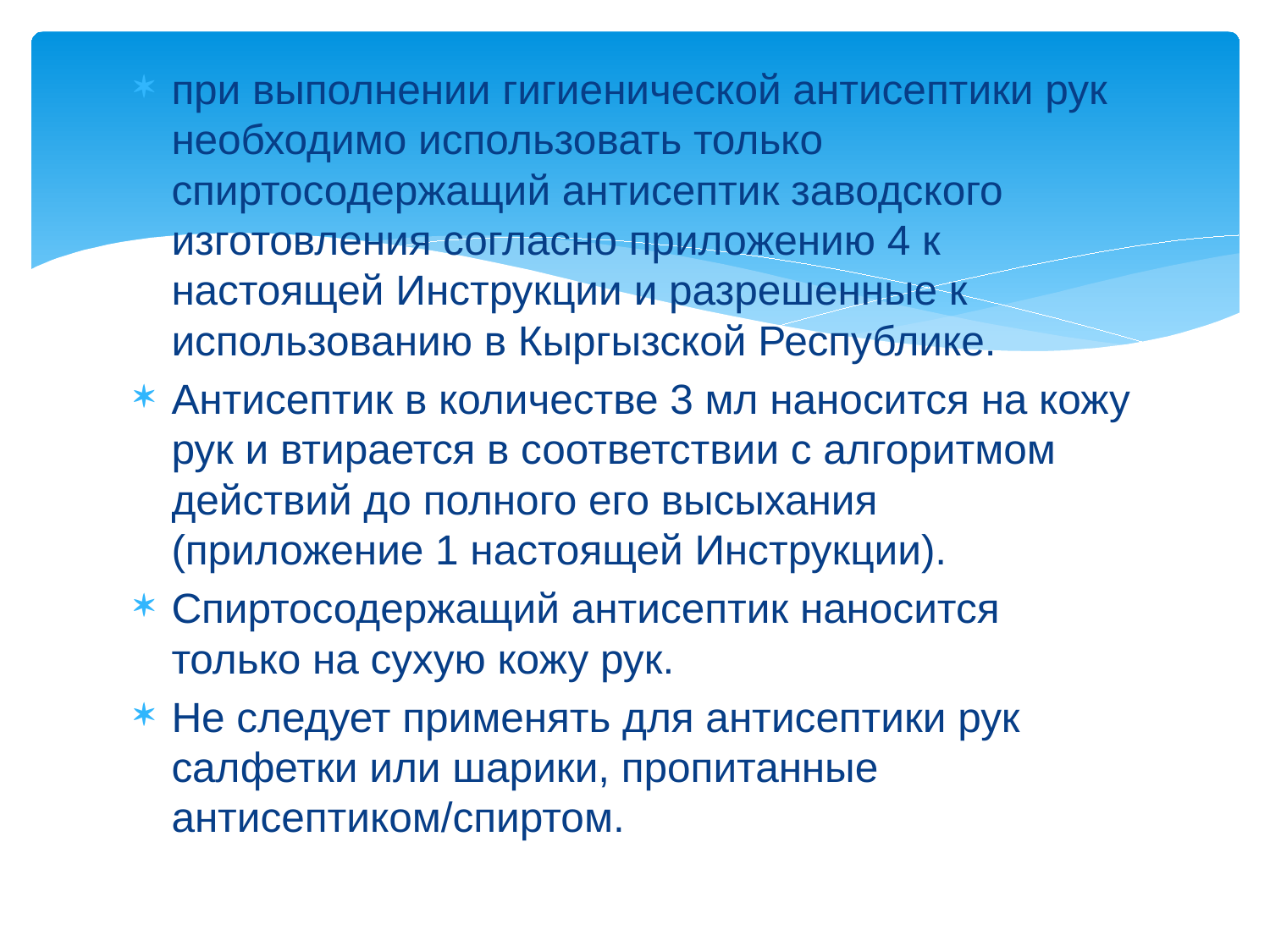

#
при выполнении гигиенической антисептики рук необходимо использовать только спиртосодержащий антисептик заводского изготовления согласно приложению 4 к настоящей Инструкции и разрешенные к использованию в Кыргызской Республике.
Антисептик в количестве 3 мл наносится на кожу рук и втирается в соответствии с алгоритмом действий до полного его высыхания (приложение 1 настоящей Инструкции).
Спиртосодержащий антисептик наносится только на сухую кожу рук.
Не следует применять для антисептики рук салфетки или шарики, пропитанные антисептиком/спиртом.